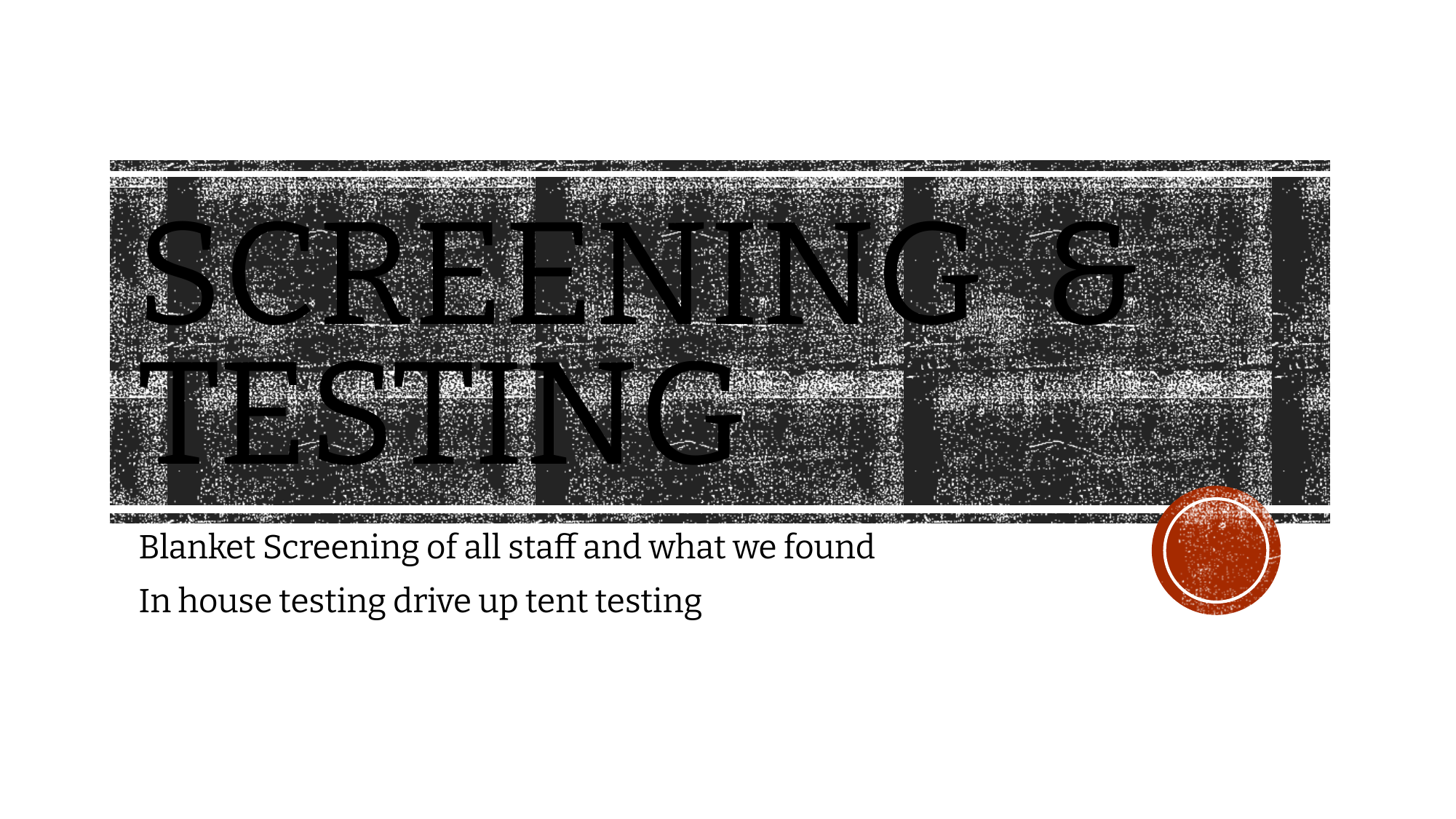

# Screening  & Testing
Blanket Screening of all staff and what we found
In house testing drive up tent testing